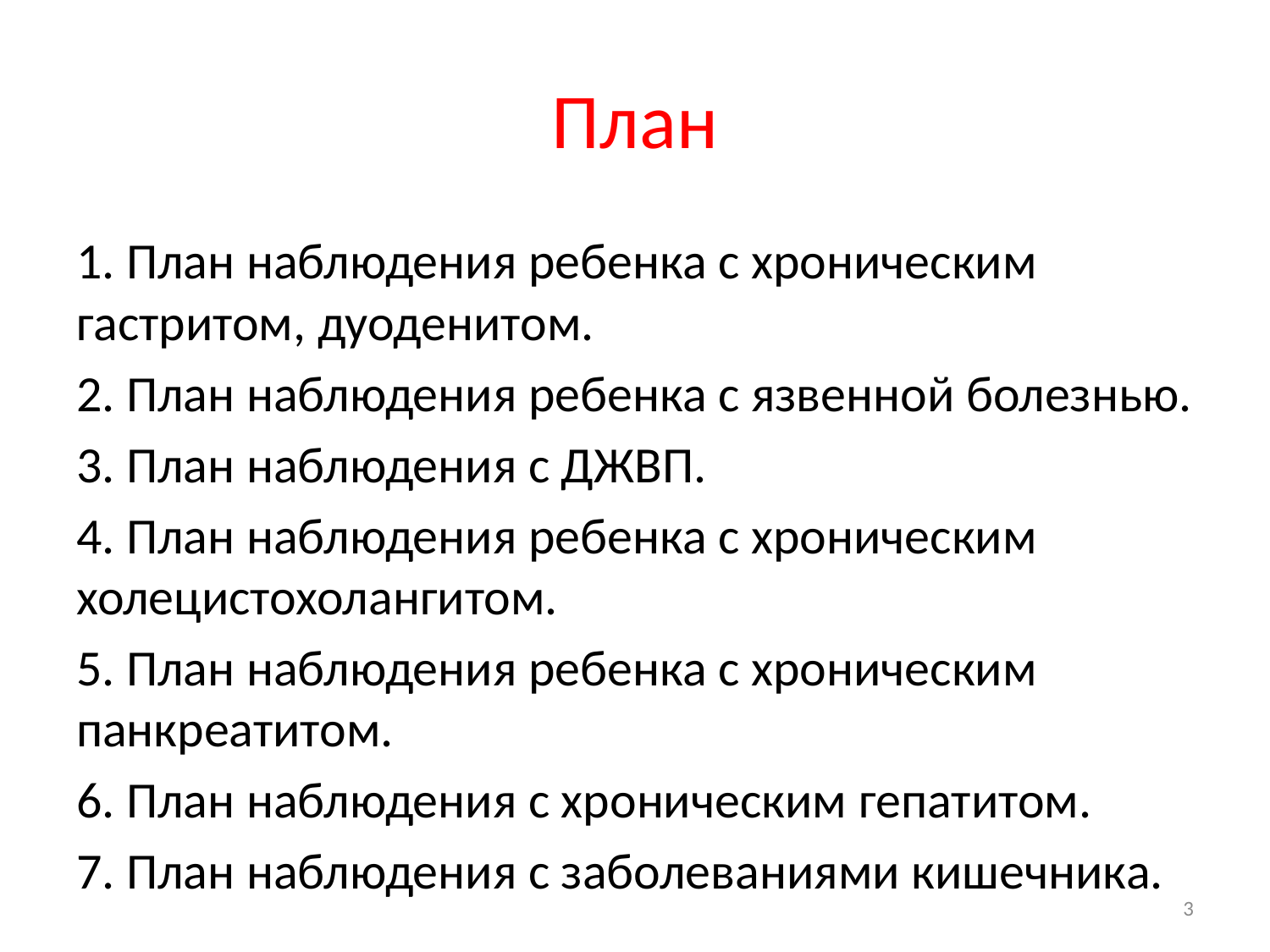

# План
1. План наблюдения ребенка с хроническим гастритом, дуоденитом.
2. План наблюдения ребенка с язвенной болезнью.
3. План наблюдения с ДЖВП.
4. План наблюдения ребенка с хроническим холецистохолангитом.
5. План наблюдения ребенка с хроническим панкреатитом.
6. План наблюдения с хроническим гепатитом.
7. План наблюдения с заболеваниями кишечника.
3